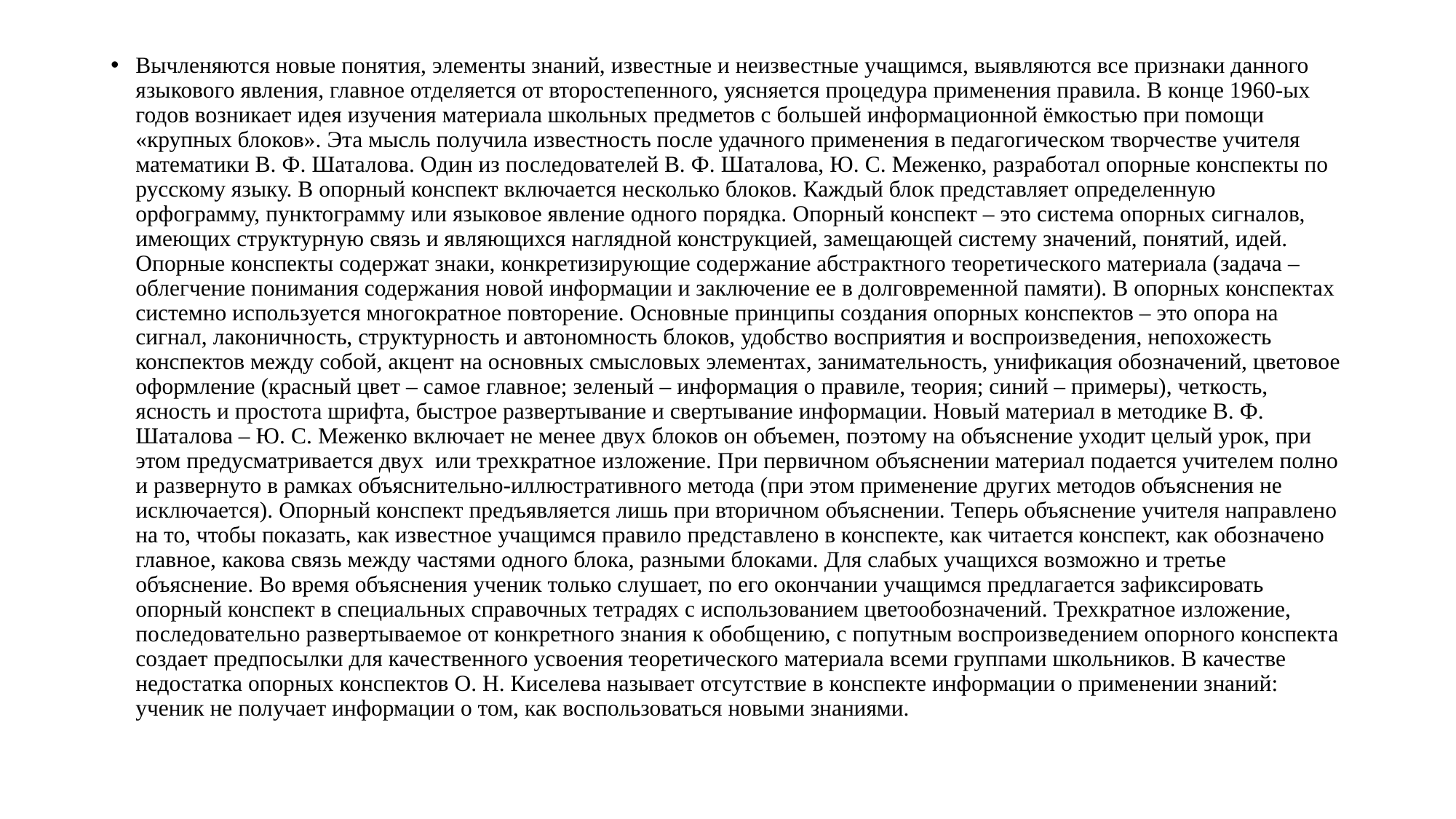

Вычленяются новые понятия, элементы знаний, известные и неизвестные учащимся, выявляются все признаки данного языкового явления, главное отделяется от второстепенного, уясняется процедура применения правила. В конце 1960-ых годов возникает идея изучения материала школьных предметов с большей информационной ёмкостью при помощи «крупных блоков». Эта мысль получила известность после удачного применения в педагогическом творчестве учителя математики В. Ф. Шаталова. Один из последователей В. Ф. Шаталова, Ю. С. Меженко, разработал опорные конспекты по русскому языку. В опорный конспект включается несколько блоков. Каждый блок представляет определенную орфограмму, пунктограмму или языковое явление одного порядка. Опорный конспект – это система опорных сигналов, имеющих структурную связь и являющихся наглядной конструкцией, замещающей систему значений, понятий, идей. Опорные конспекты содержат знаки, конкретизирующие содержание абстрактного теоретического материала (задача – облегчение понимания содержания новой информации и заключение ее в долговременной памяти). В опорных конспектах системно используется многократное повторение. Основные принципы создания опорных конспектов – это опора на сигнал, лаконичность, структурность и автономность блоков, удобство восприятия и воспроизведения, непохожесть конспектов между собой, акцент на основных смысловых элементах, занимательность, унификация обозначений, цветовое оформление (красный цвет – самое главное; зеленый – информация о правиле, теория; синий – примеры), четкость, ясность и простота шрифта, быстрое развертывание и свертывание информации. Новый материал в методике В. Ф. Шаталова – Ю. С. Меженко включает не менее двух блоков он объемен, поэтому на объяснение уходит целый урок, при этом предусматривается двух  или трехкратное изложение. При первичном объяснении материал подается учителем полно и развернуто в рамках объяснительно-иллюстративного метода (при этом применение других методов объяснения не исключается). Опорный конспект предъявляется лишь при вторичном объяснении. Теперь объяснение учителя направлено на то, чтобы показать, как известное учащимся правило представлено в конспекте, как читается конспект, как обозначено главное, какова связь между частями одного блока, разными блоками. Для слабых учащихся возможно и третье объяснение. Во время объяснения ученик только слушает, по его окончании учащимся предлагается зафиксировать опорный конспект в специальных справочных тетрадях с использованием цветообозначений. Трехкратное изложение, последовательно развертываемое от конкретного знания к обобщению, с попутным воспроизведением опорного конспекта создает предпосылки для качественного усвоения теоретического материала всеми группами школьников. В качестве недостатка опорных конспектов О. Н. Киселева называет отсутствие в конспекте информации о применении знаний: ученик не получает информации о том, как воспользоваться новыми знаниями.